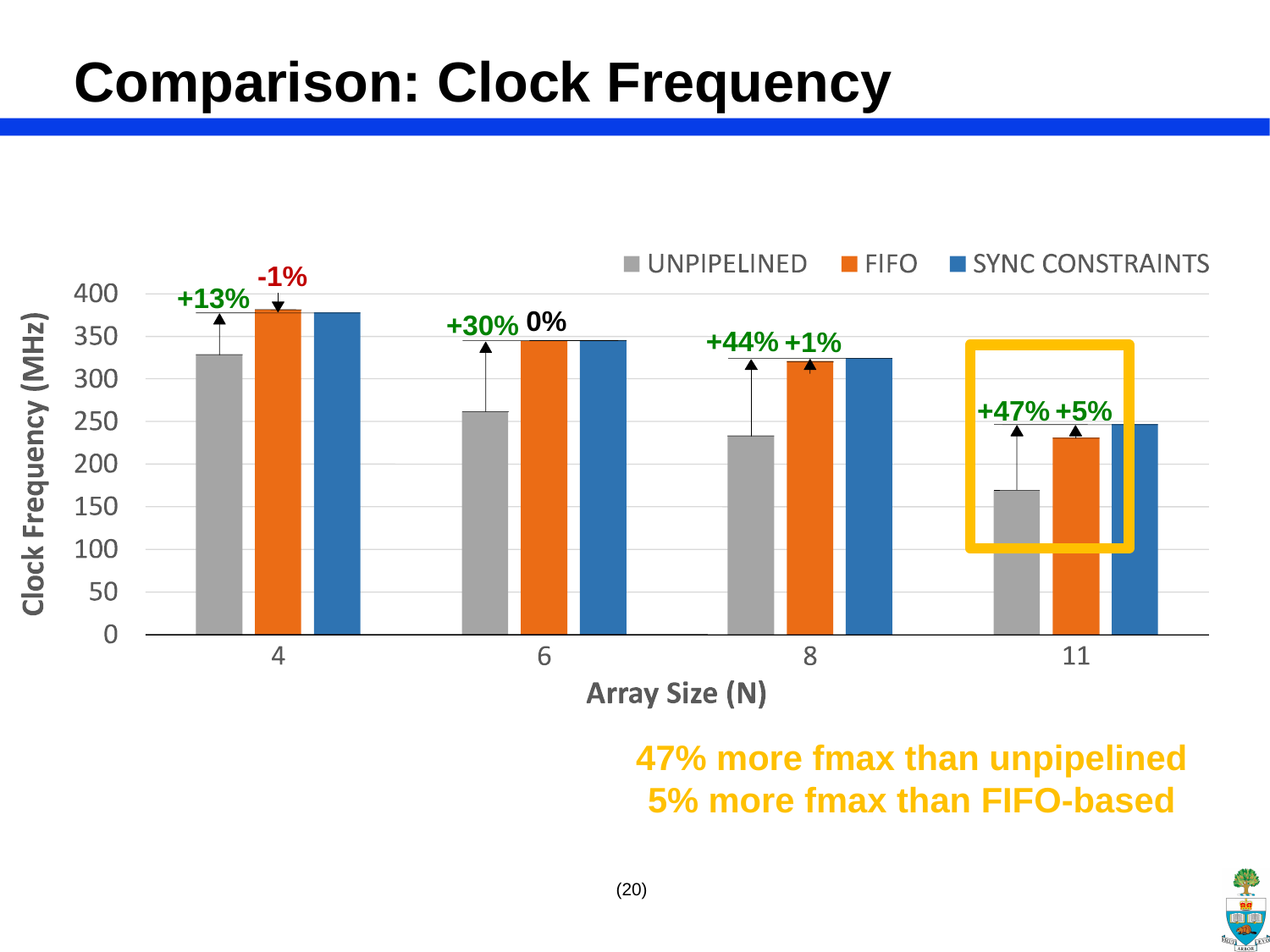

# Comparison: Clock Frequency
-1%

+13%

0%
+30%

+44%
+1%

+47%
+5%

47% more fmax than unpipelined
5% more fmax than FIFO-based
(20)